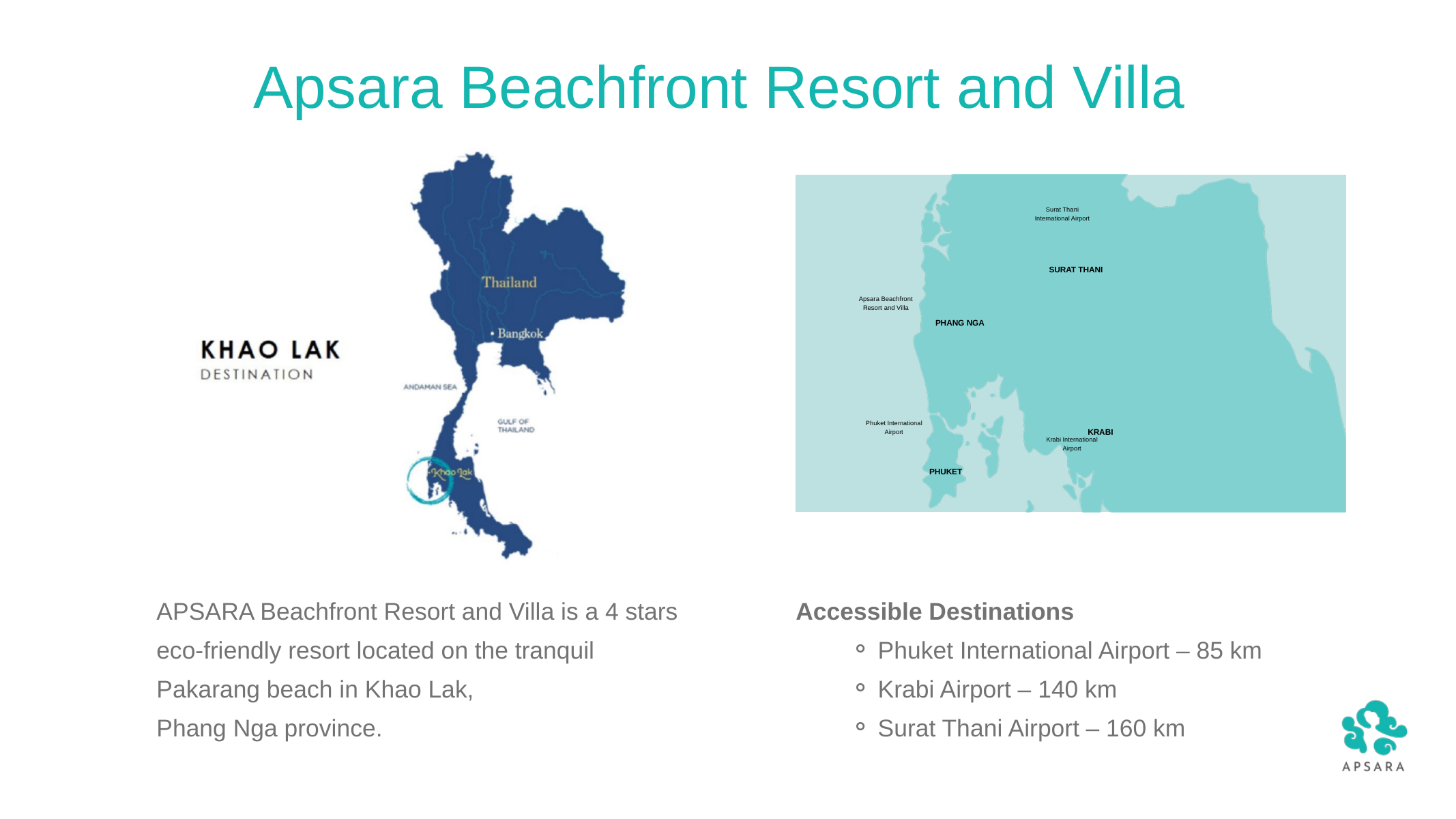

Apsara Beachfront Resort and Villa

Surat Thani International Airport

SURAT THANI
Apsara Beachfront
Resort and Villa

PHANG NGA
Phuket International Airport

KRABI
Krabi International Airport
PHUKET
APSARA Beachfront Resort and Villa is a 4 stars eco-friendly resort located on the tranquil Pakarang beach in Khao Lak,
Phang Nga province.
Accessible Destinations
Phuket International Airport – 85 km
Krabi Airport – 140 km
Surat Thani Airport – 160 km